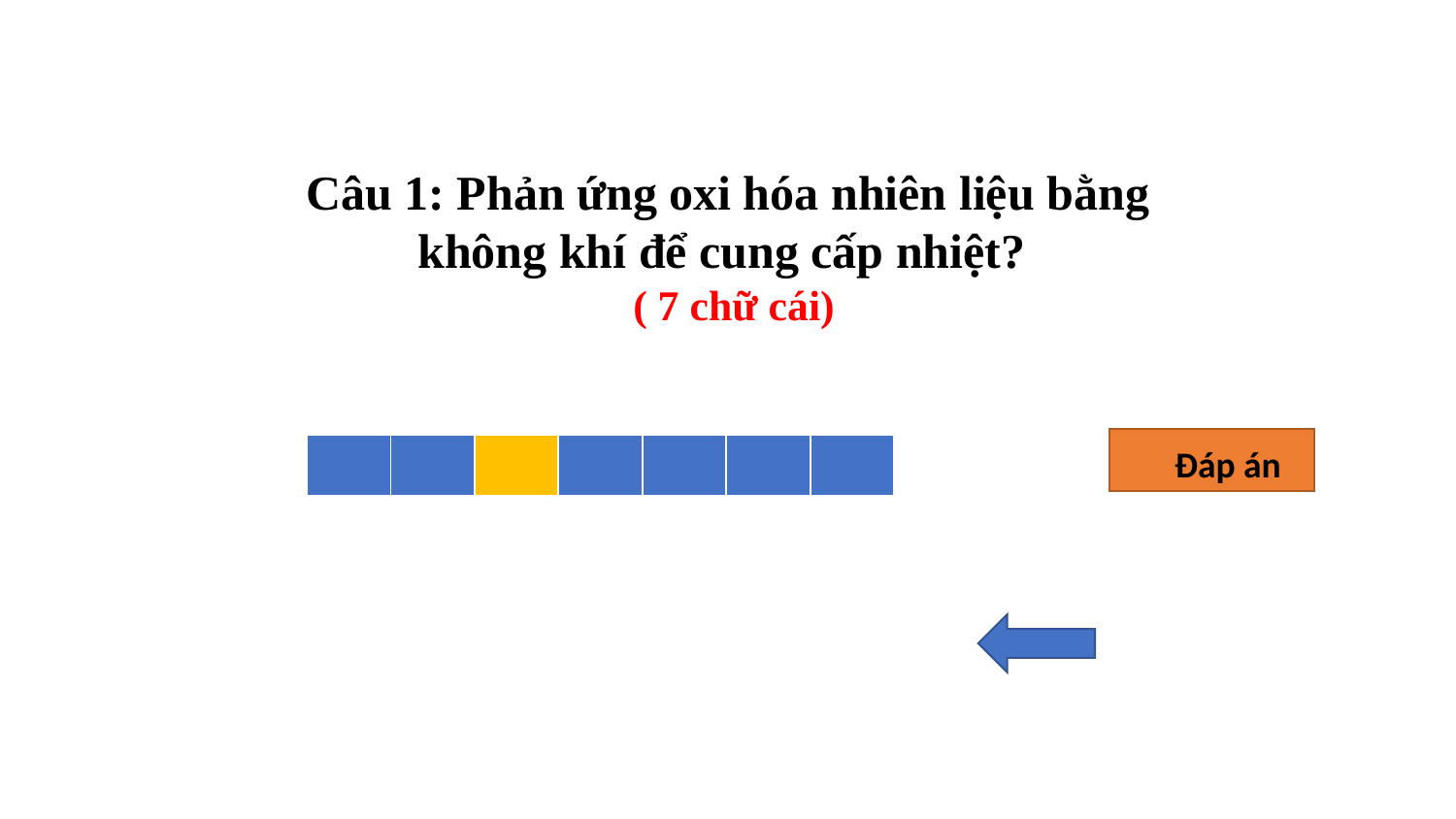

Câu 1: Phản ứng oxi hóa nhiên liệu bằng không khí để cung cấp nhiệt?
 ( 7 chữ cái)

| D | O | T | C | H | A | Y |
| --- | --- | --- | --- | --- | --- | --- |
      Đáp án
|  |  |  |  |  |  |  |
| --- | --- | --- | --- | --- | --- | --- |